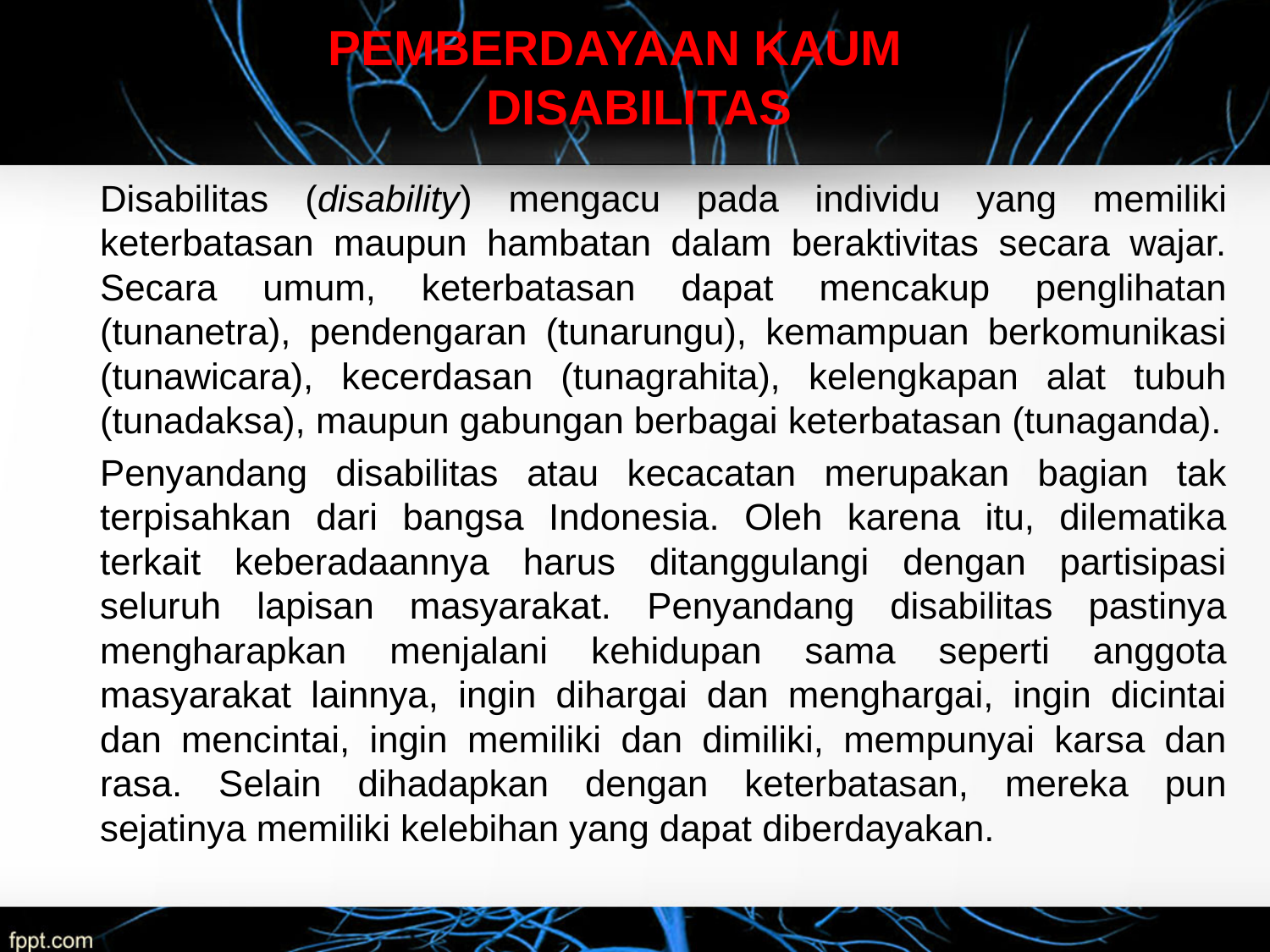

PEMBERDAYAAN KAUM DISABILITAS
	Disabilitas (disability) mengacu pada individu yang memiliki keterbatasan maupun hambatan dalam beraktivitas secara wajar. Secara umum, keterbatasan dapat mencakup penglihatan (tunanetra), pendengaran (tunarungu), kemampuan berkomunikasi (tunawicara), kecerdasan (tunagrahita), kelengkapan alat tubuh (tunadaksa), maupun gabungan berbagai keterbatasan (tunaganda).
	Penyandang disabilitas atau kecacatan merupakan bagian tak terpisahkan dari bangsa Indonesia. Oleh karena itu, dilematika terkait keberadaannya harus ditanggulangi dengan partisipasi seluruh lapisan masyarakat. Penyandang disabilitas pastinya mengharapkan menjalani kehidupan sama seperti anggota masyarakat lainnya, ingin dihargai dan menghargai, ingin dicintai dan mencintai, ingin memiliki dan dimiliki, mempunyai karsa dan rasa. Selain dihadapkan dengan keterbatasan, mereka pun sejatinya memiliki kelebihan yang dapat diberdayakan.